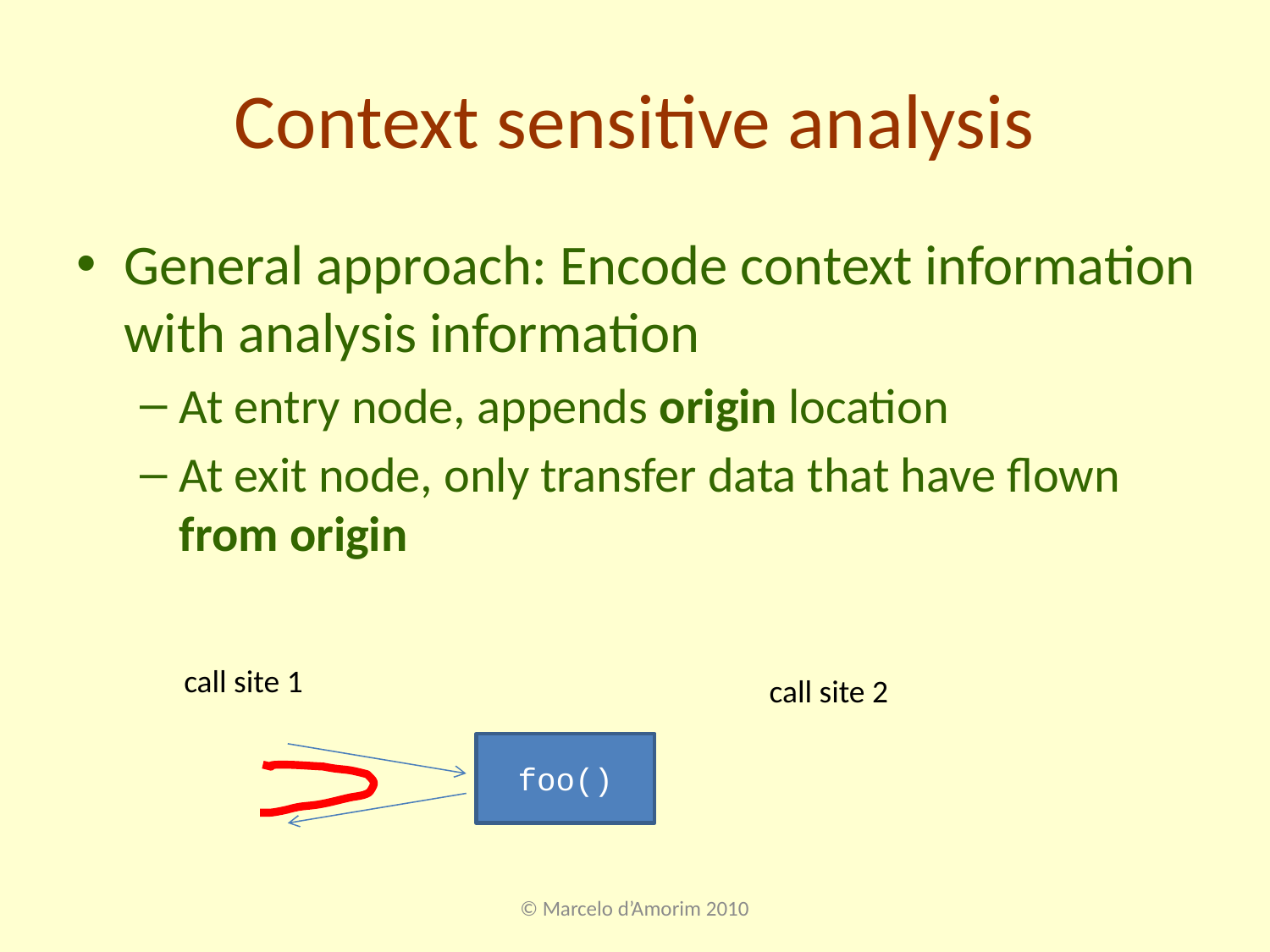

# Context sensitive analysis
General approach: Encode context information with analysis information
At entry node, appends origin location
At exit node, only transfer data that have flown from origin

call site 1
call site 2
foo()

© Marcelo d’Amorim 2010